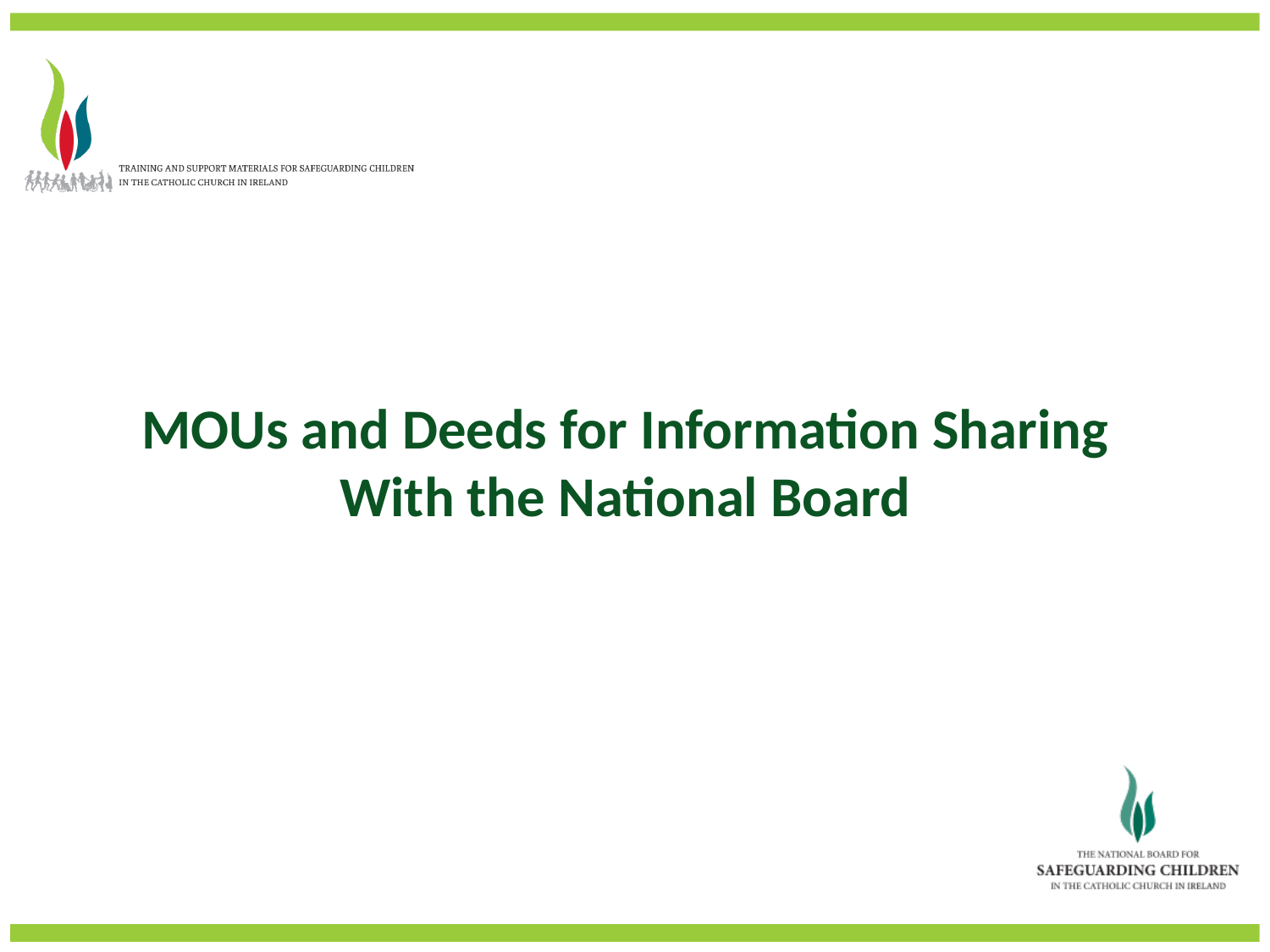

MOUs and Deeds for Information Sharing
With the National Board